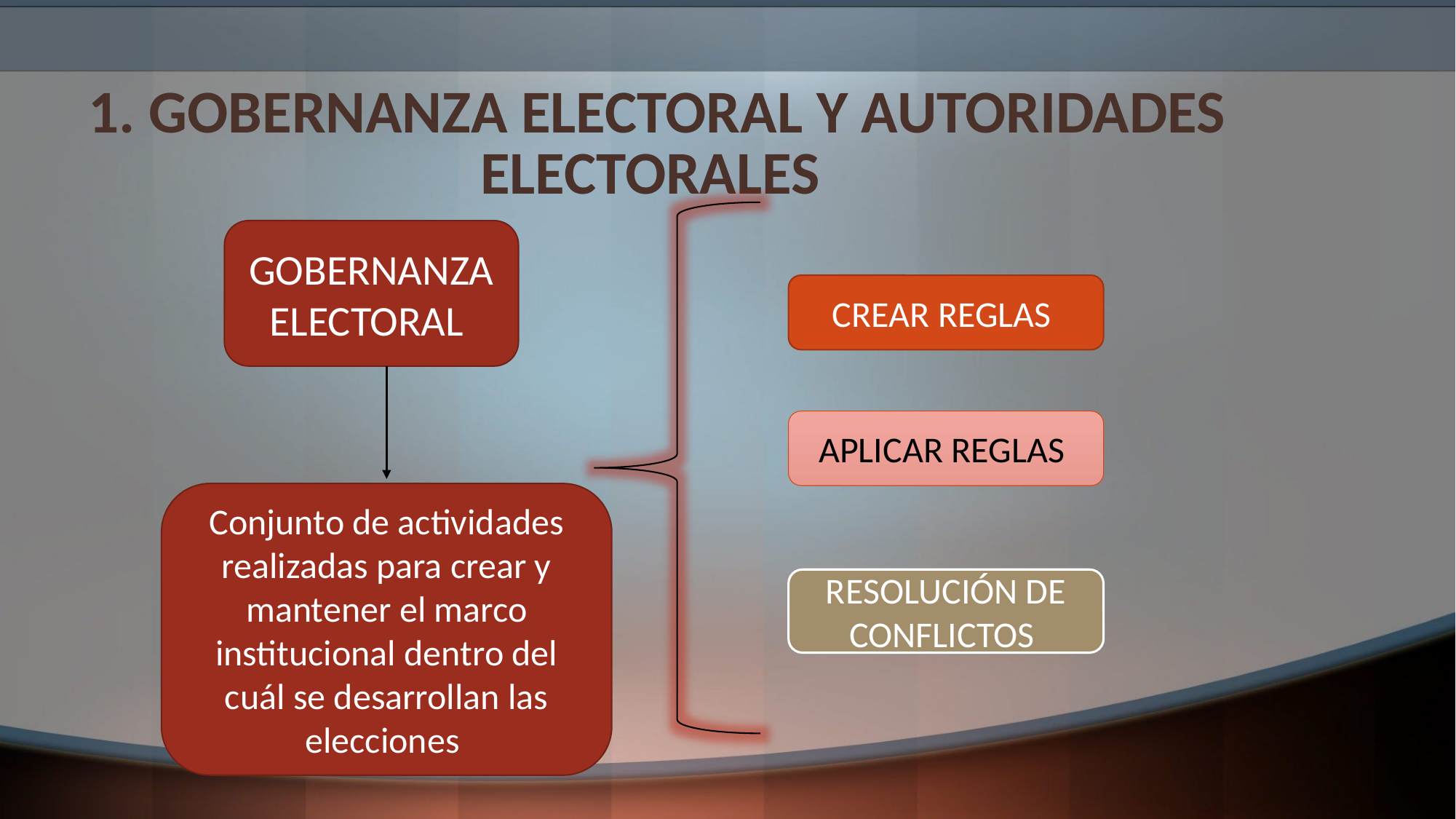

# 1. GOBERNANZA ELECTORAL Y AUTORIDADES ELECTORALES

GOBERNANZA ELECTORAL
CREAR REGLAS
APLICAR REGLAS
Conjunto de actividades realizadas para crear y mantener el marco institucional dentro del cuál se desarrollan las elecciones
RESOLUCIÓN DE CONFLICTOS